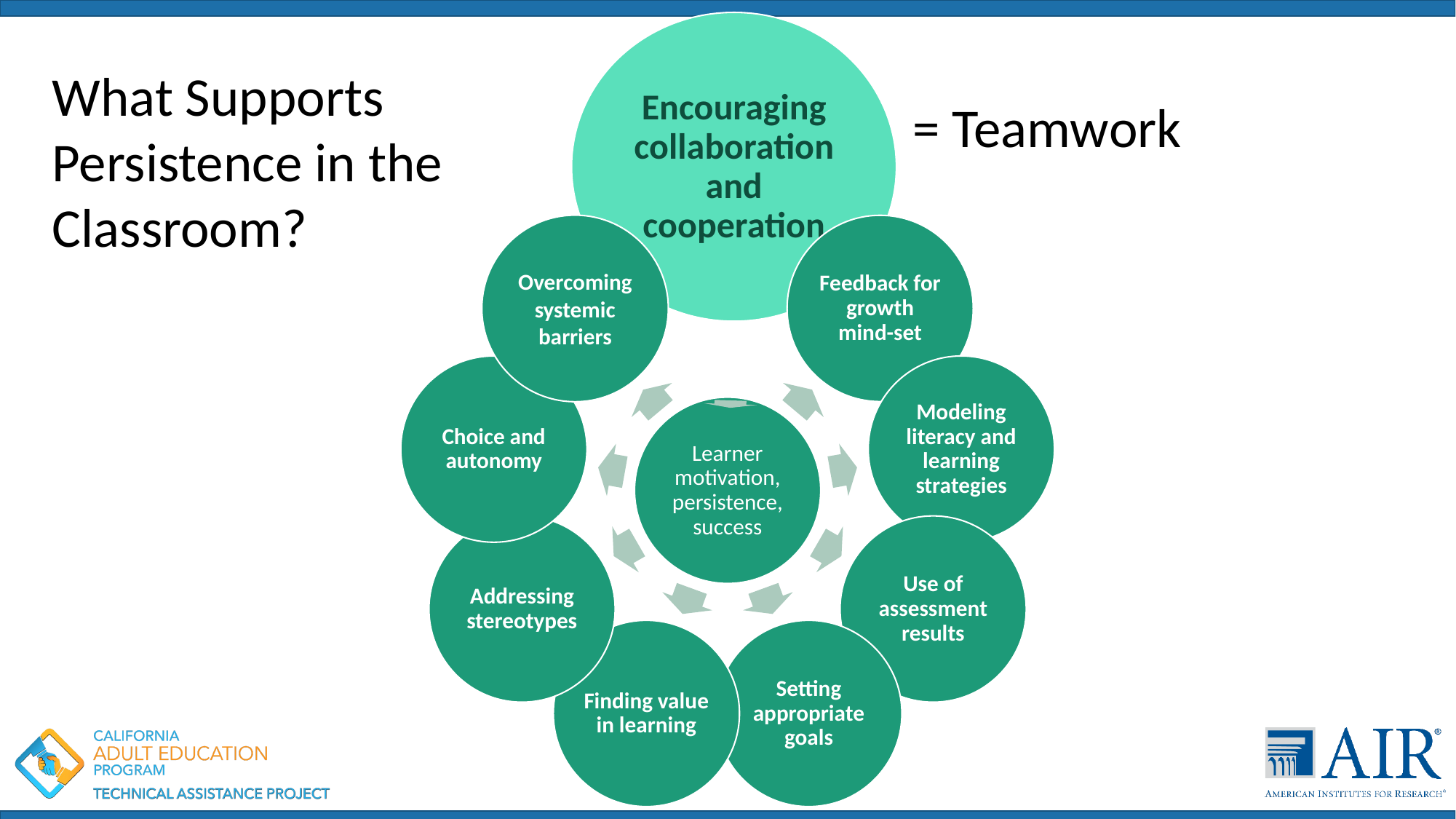

Encouraging collaboration and cooperation
Overcoming systemic barriers
Feedback for growth mind-set
Choice and autonomy
Modeling literacy and learning strategies

Learner motivation, persistence, success

Addressing stereotypes
Use of assessment results

Finding value in learning
Setting appropriate goals
# What Supports Persistence in the Classroom?
= Teamwork